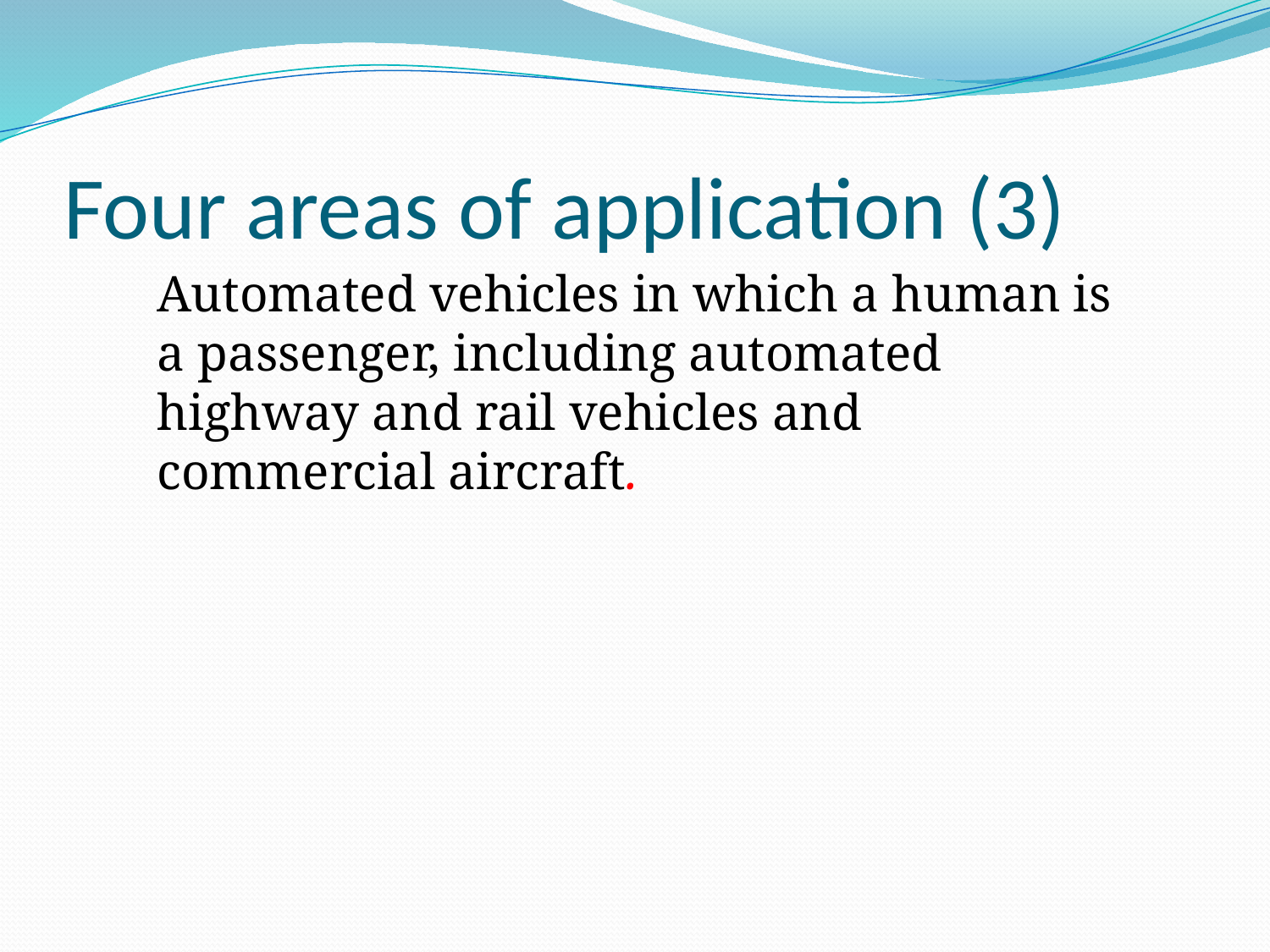

# Four areas of application (3)
Automated vehicles in which a human is a passenger, including automated highway and rail vehicles and commercial aircraft.